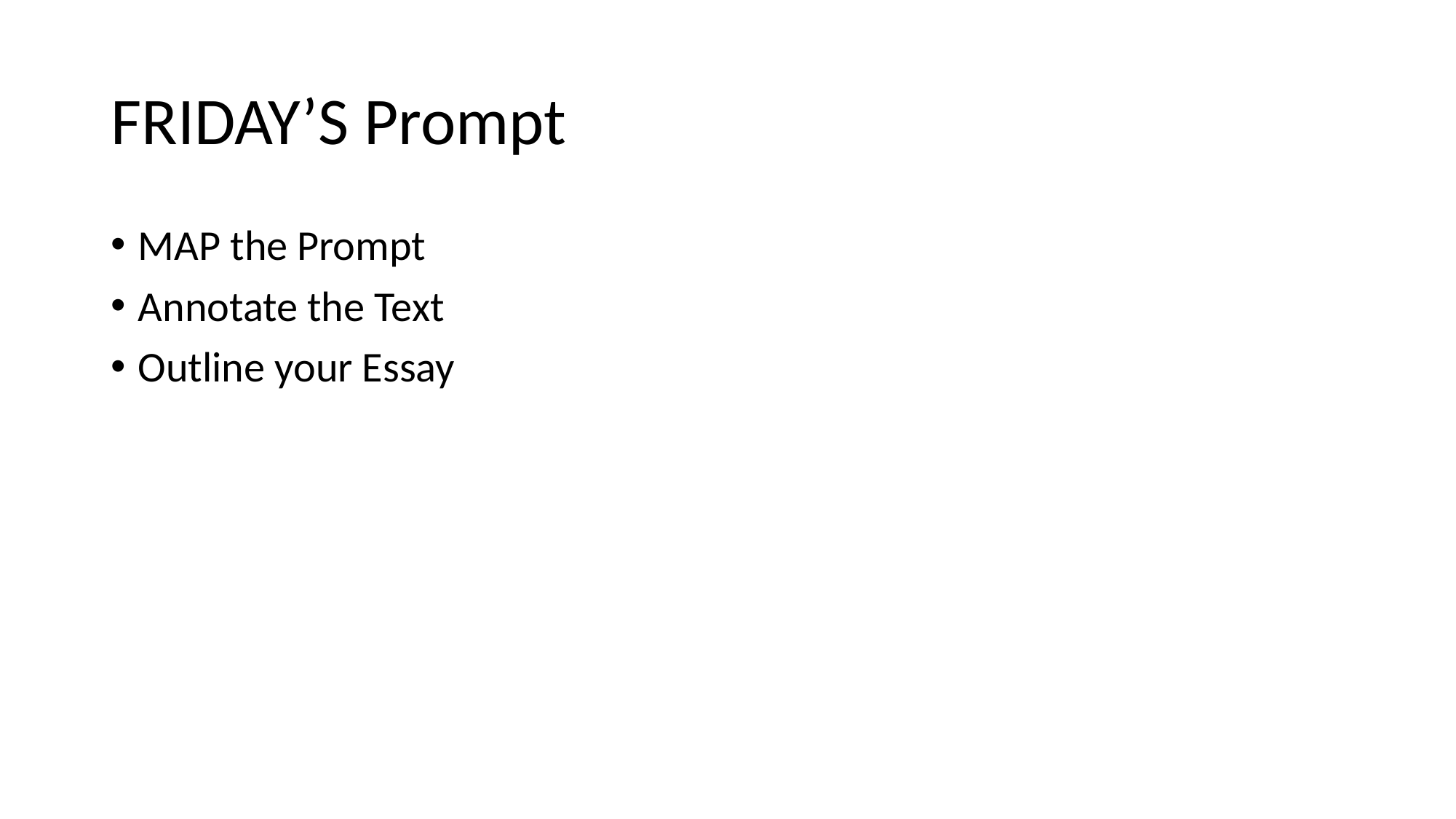

# FRIDAY’S Prompt
MAP the Prompt
Annotate the Text
Outline your Essay